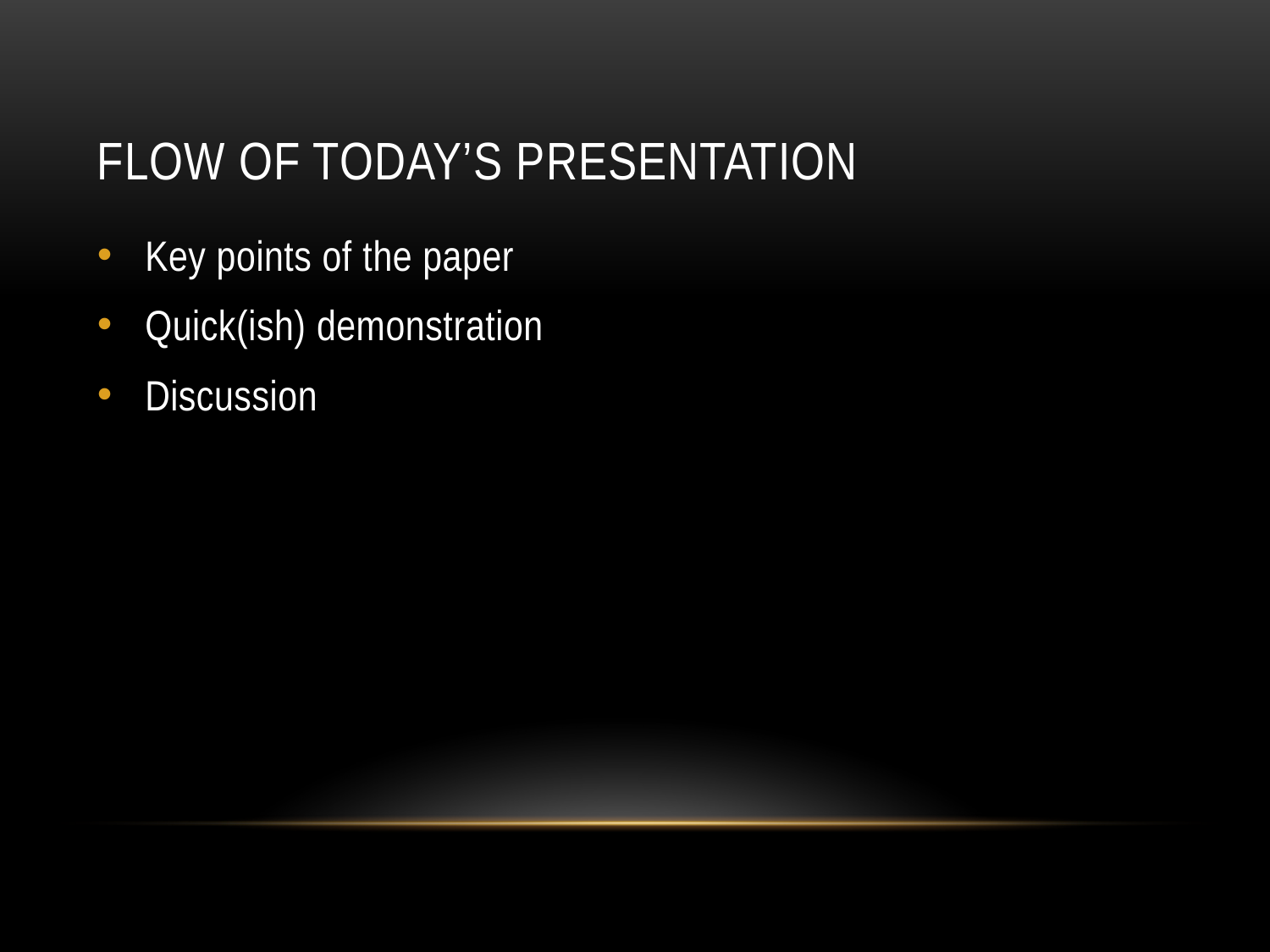

# Flow of Today’s presentation
Key points of the paper
Quick(ish) demonstration
Discussion